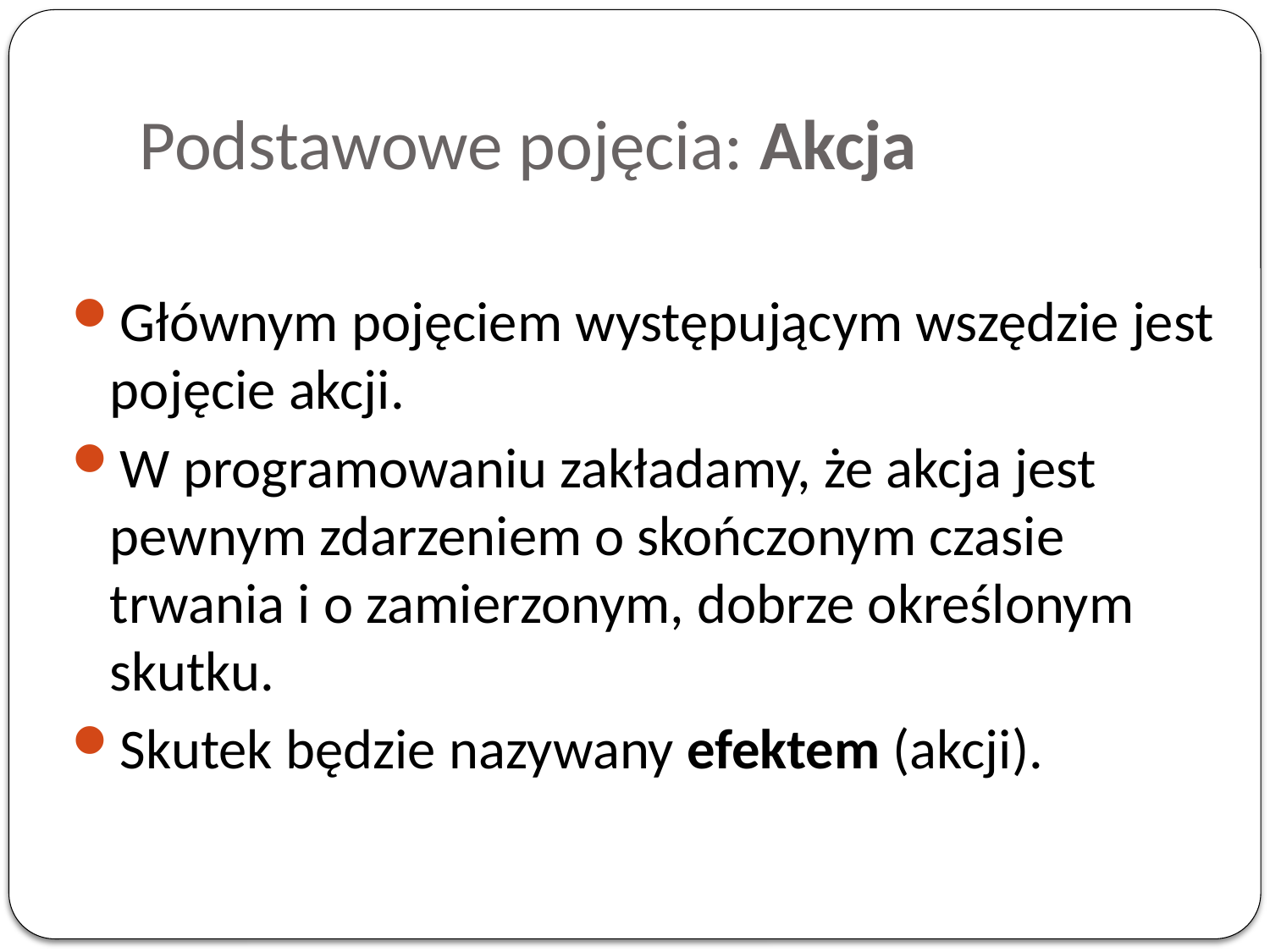

# Podstawowe pojęcia: Akcja

Głównym pojęciem występującym wszędzie jest pojęcie akcji.
W programowaniu zakładamy, że akcja jest pewnym zdarzeniem o skończonym czasie trwania i o zamierzonym, dobrze określonym skutku.
Skutek będzie nazywany efektem (akcji).